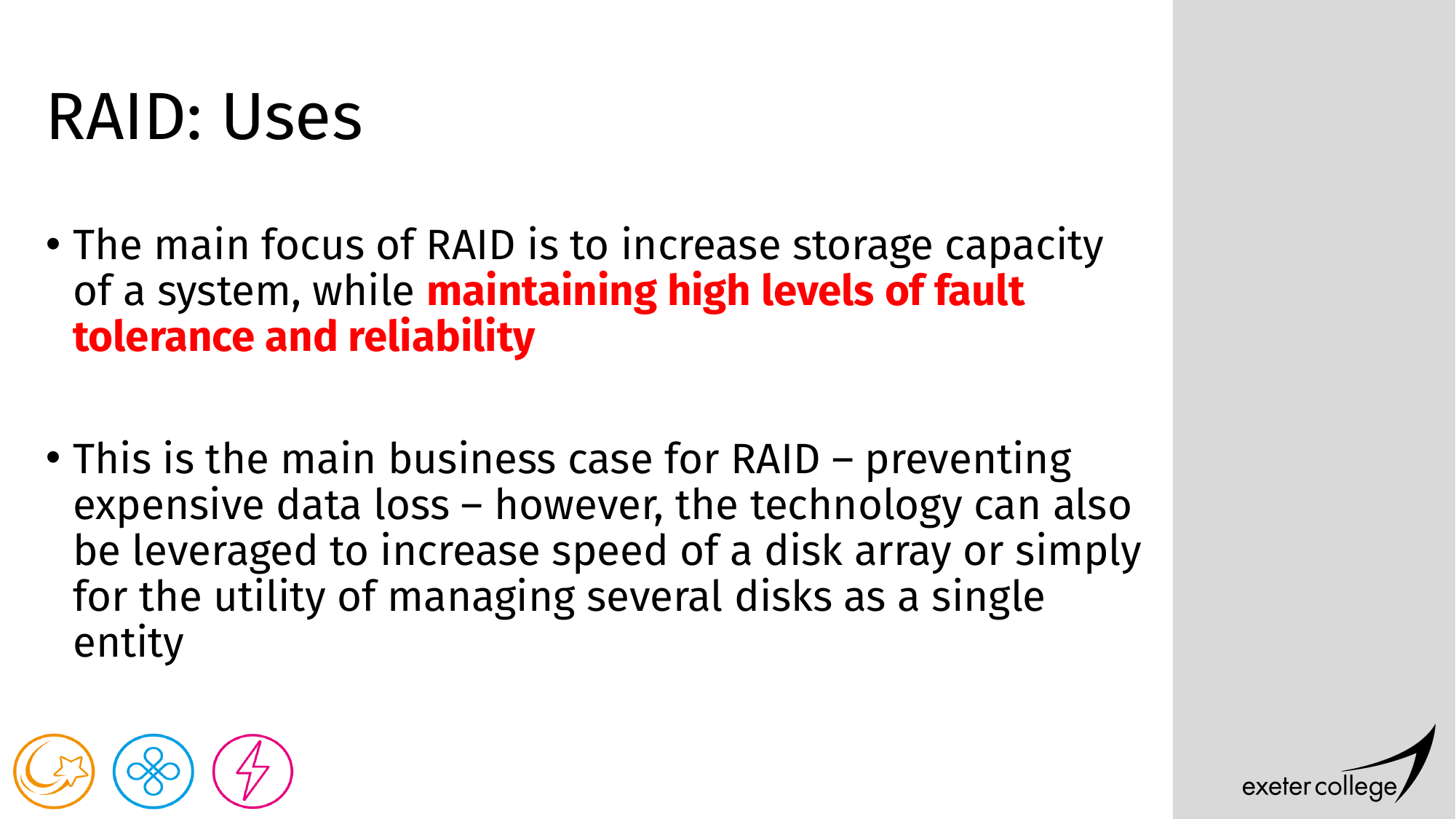

# RAID: Uses
The main focus of RAID is to increase storage capacity of a system, while maintaining high levels of fault tolerance and reliability

This is the main business case for RAID – preventing expensive data loss – however, the technology can also be leveraged to increase speed of a disk array or simply for the utility of managing several disks as a single entity